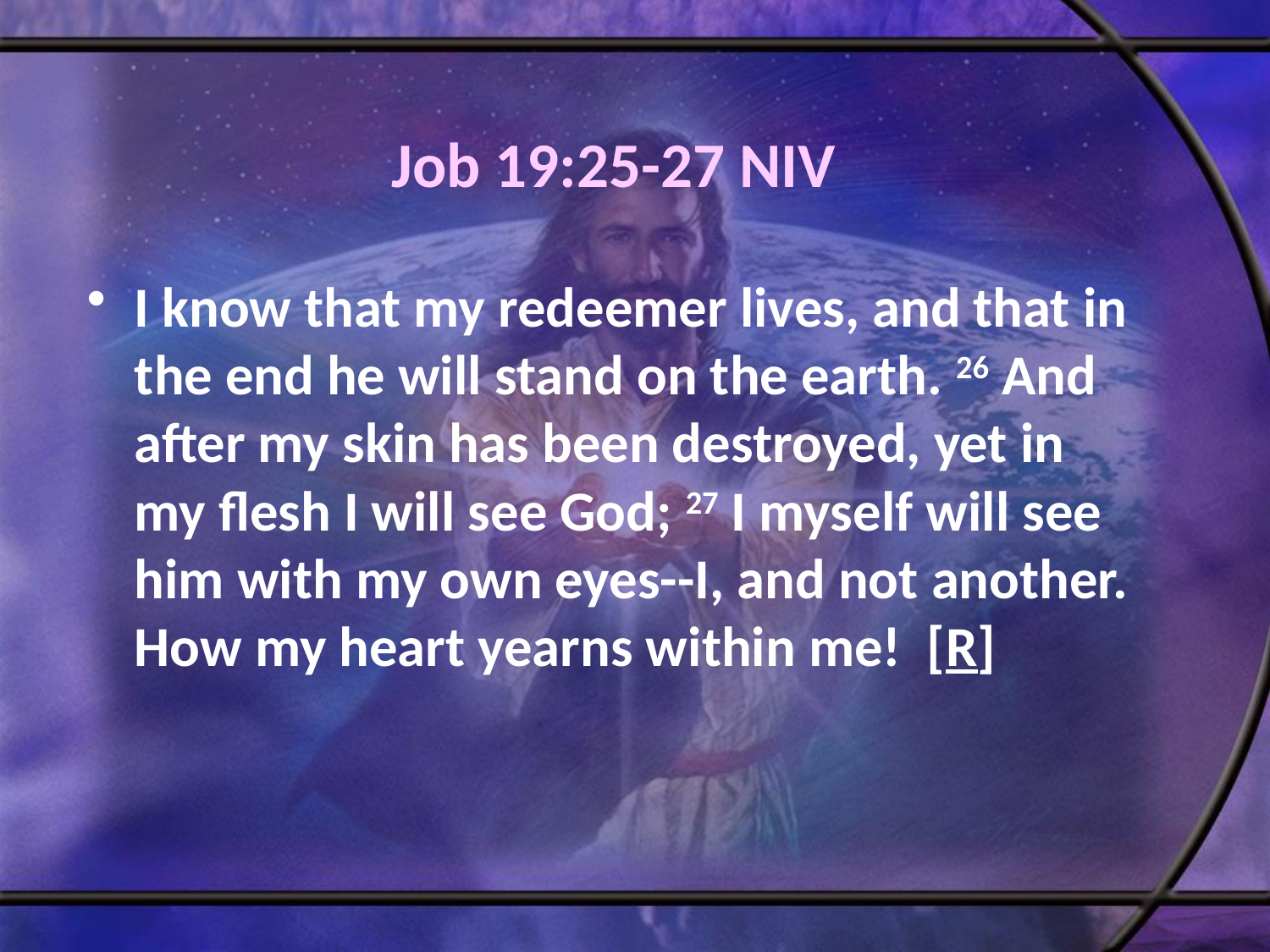

# Job 19:25-27 NIV
I know that my redeemer lives, and that in the end he will stand on the earth. 26 And after my skin has been destroyed, yet in my flesh I will see God; 27 I myself will see him with my own eyes--I, and not another. How my heart yearns within me!  [R]